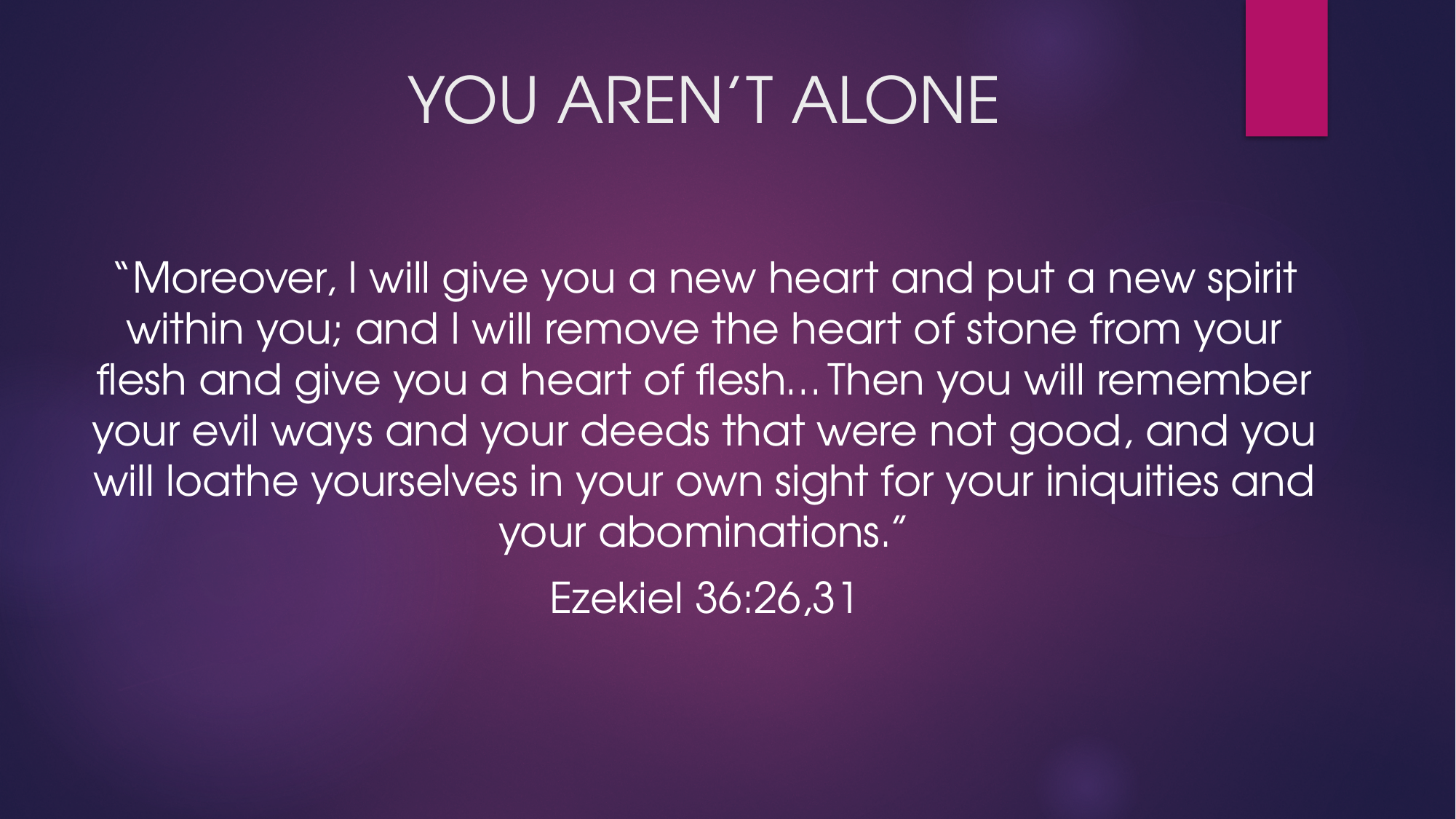

# YOU AREN’T ALONE
“Moreover, I will give you a new heart and put a new spirit within you; and I will remove the heart of stone from your flesh and give you a heart of flesh… Then you will remember your evil ways and your deeds that were not good, and you will loathe yourselves in your own sight for your iniquities and your abominations.”
Ezekiel 36:26,31